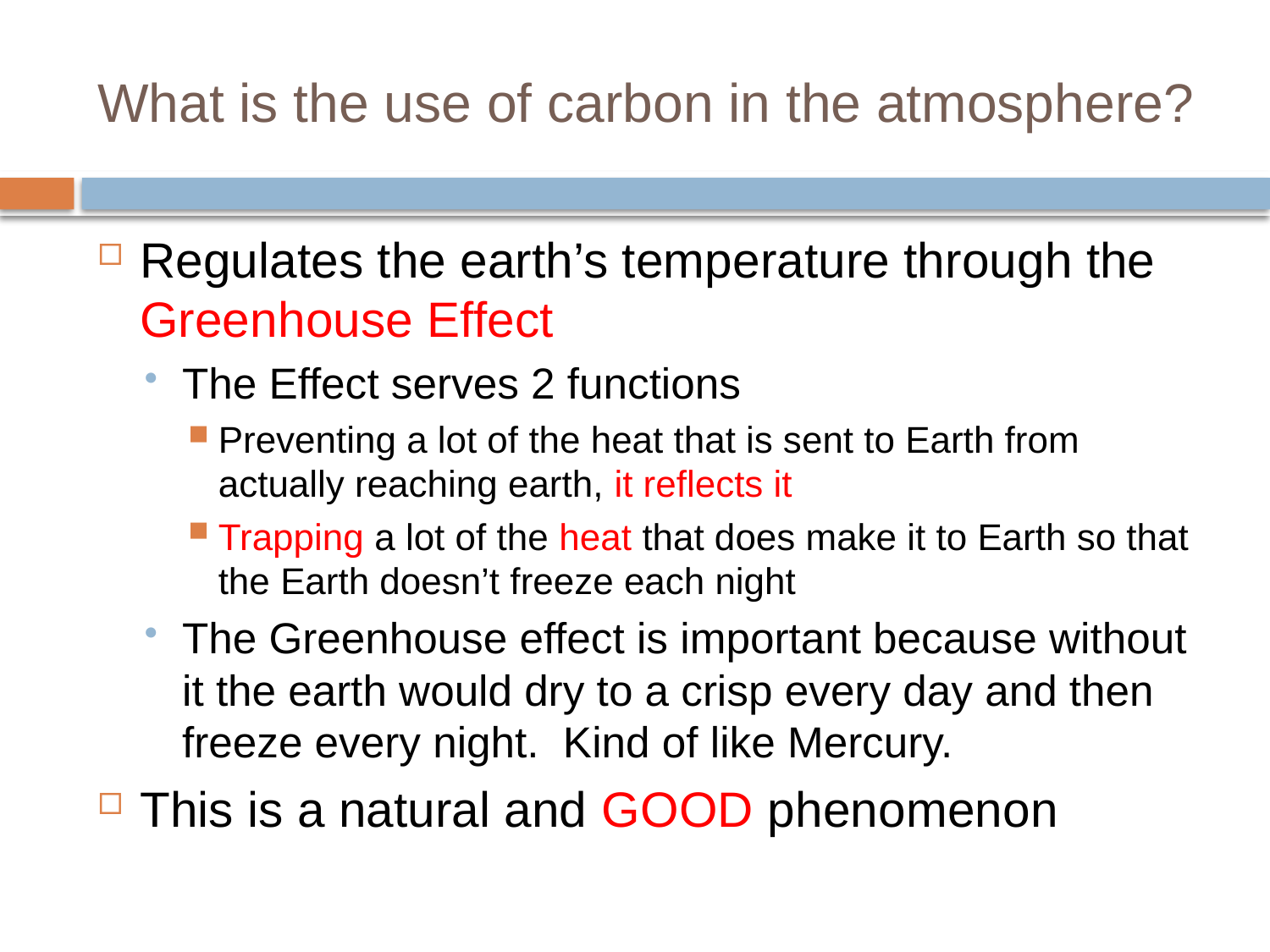

# What is the use of carbon in the atmosphere?
Regulates the earth’s temperature through the Greenhouse Effect
The Effect serves 2 functions
Preventing a lot of the heat that is sent to Earth from actually reaching earth, it reflects it
Trapping a lot of the heat that does make it to Earth so that the Earth doesn’t freeze each night
The Greenhouse effect is important because without it the earth would dry to a crisp every day and then freeze every night.  Kind of like Mercury.
This is a natural and GOOD phenomenon